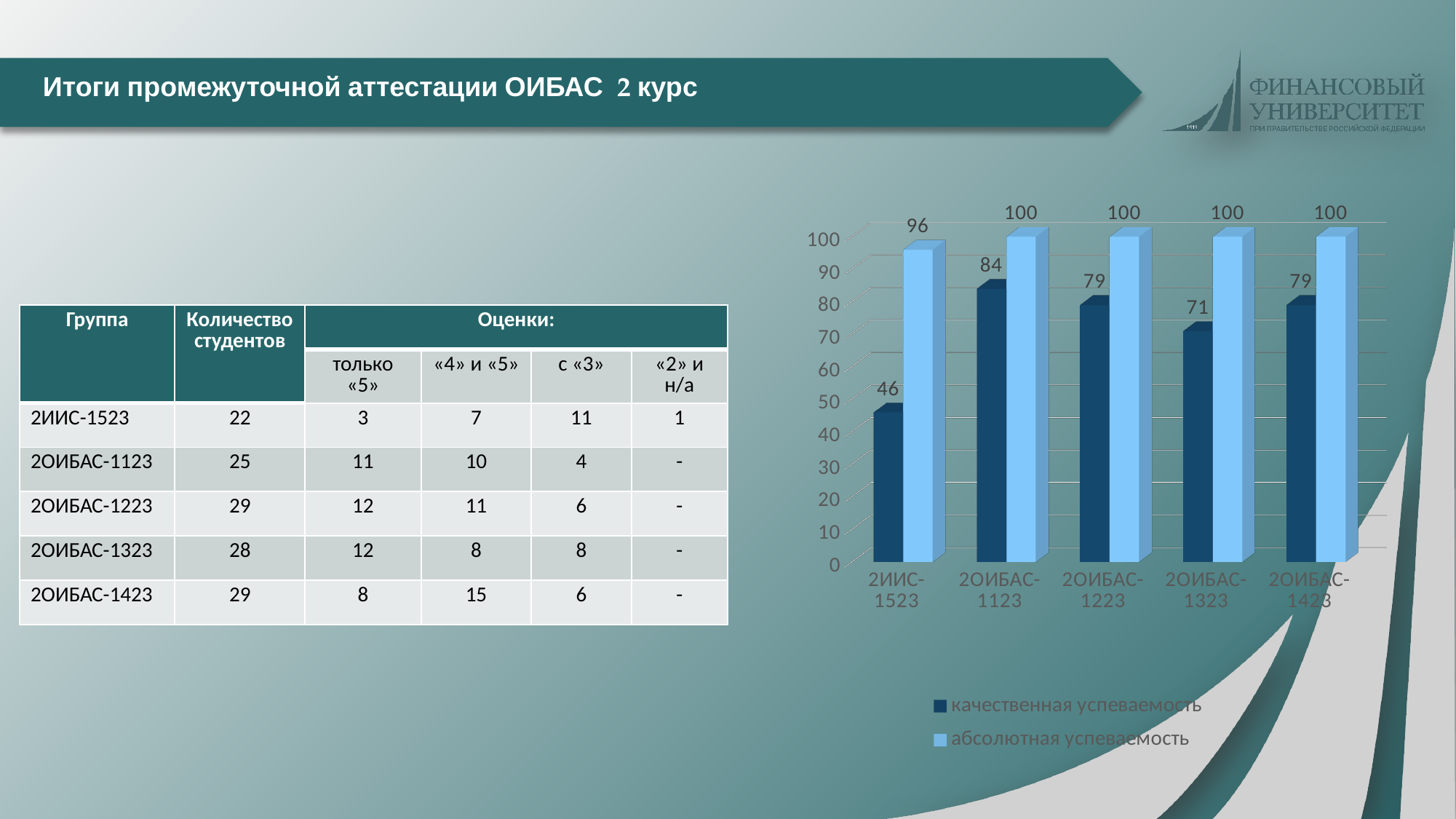

# Итоги промежуточной аттестации ОИБАС  2 курс

[unsupported chart]

| Группа | Количество студентов | Оценки: |  |  |  |
| --- | --- | --- | --- | --- | --- |
|  |  | только «5» | «4» и «5» | с «3» | «2» и н/а |
| 2ИИС-1523 | 22 | 3 | 7 | 11 | 1 |
| 2ОИБАС-1123 | 25 | 11 | 10 | 4 | - |
| 2ОИБАС-1223 | 29 | 12 | 11 | 6 | - |
| 2ОИБАС-1323 | 28 | 12 | 8 | 8 | - |
| 2ОИБАС-1423 | 29 | 8 | 15 | 6 | - |